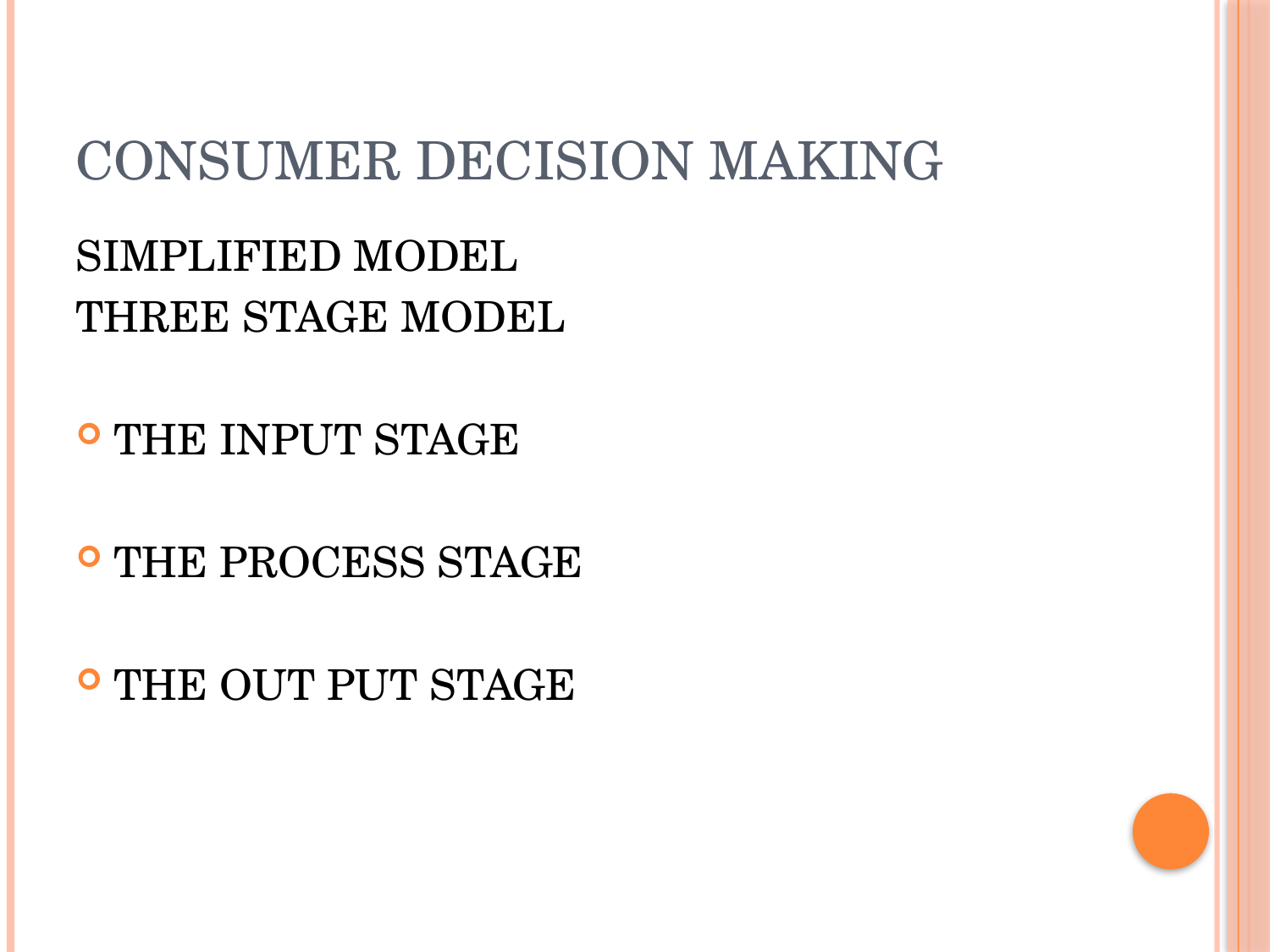

# CONSUMER DECISION MAKING
SIMPLIFIED MODEL
THREE STAGE MODEL

THE INPUT STAGE

THE PROCESS STAGE

THE OUT PUT STAGE